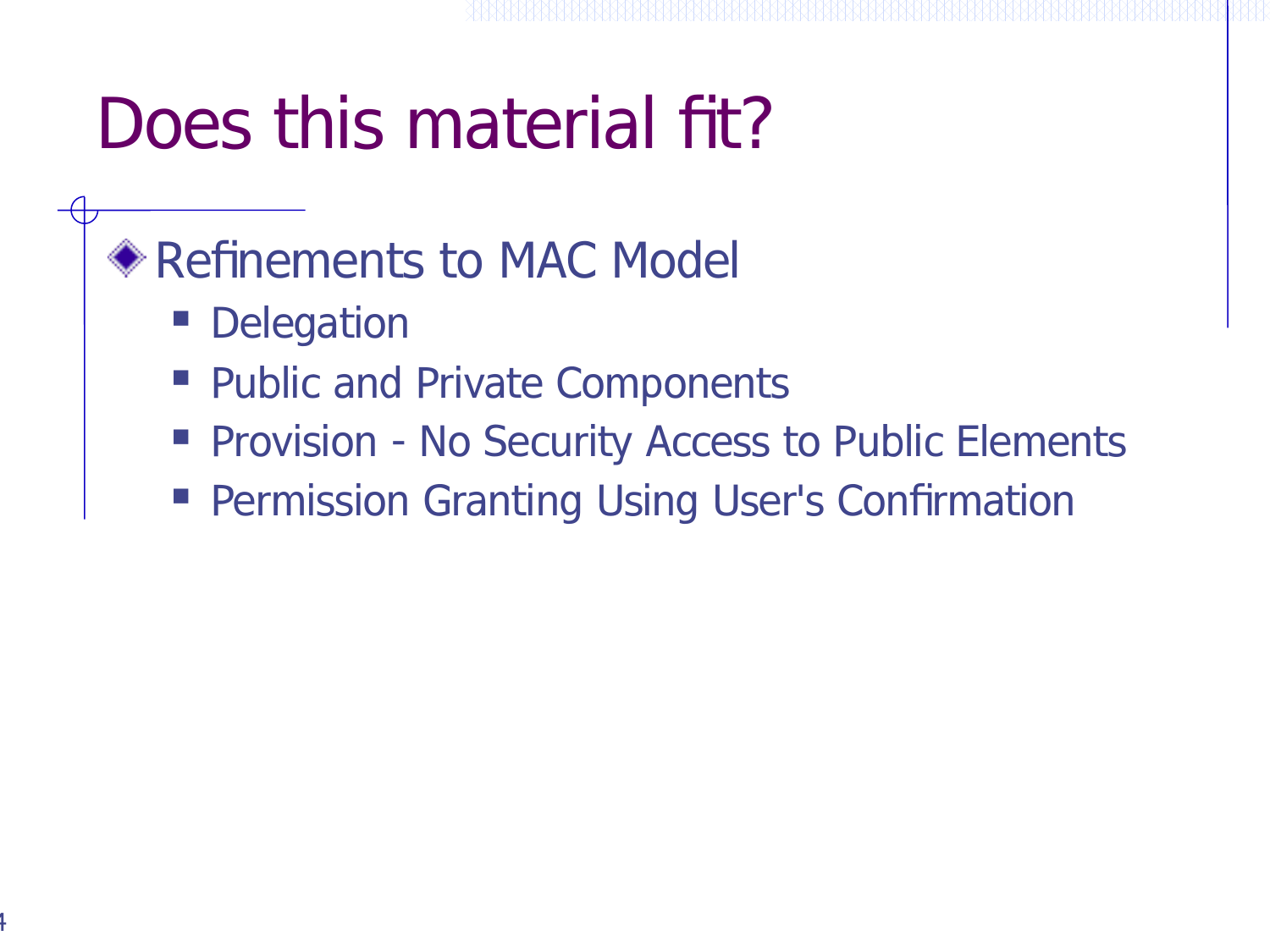

# Does this material fit?
Refinements to MAC Model
Delegation
Public and Private Components
Provision - No Security Access to Public Elements
Permission Granting Using User's Confirmation